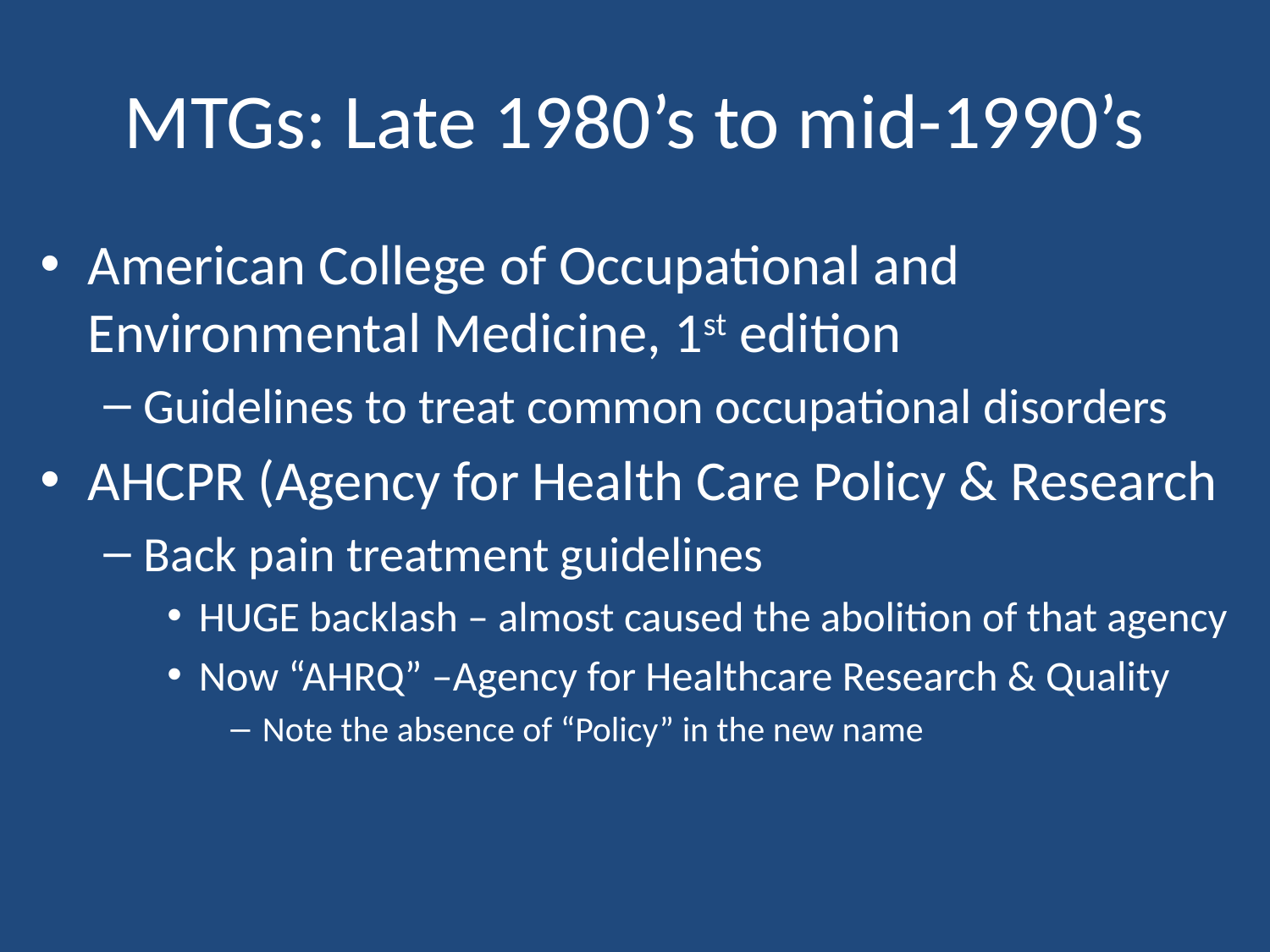

# MTGs: Late 1980’s to mid-1990’s
American College of Occupational and Environmental Medicine, 1st edition
Guidelines to treat common occupational disorders
AHCPR (Agency for Health Care Policy & Research
Back pain treatment guidelines
HUGE backlash – almost caused the abolition of that agency
Now “AHRQ” –Agency for Healthcare Research & Quality
Note the absence of “Policy” in the new name